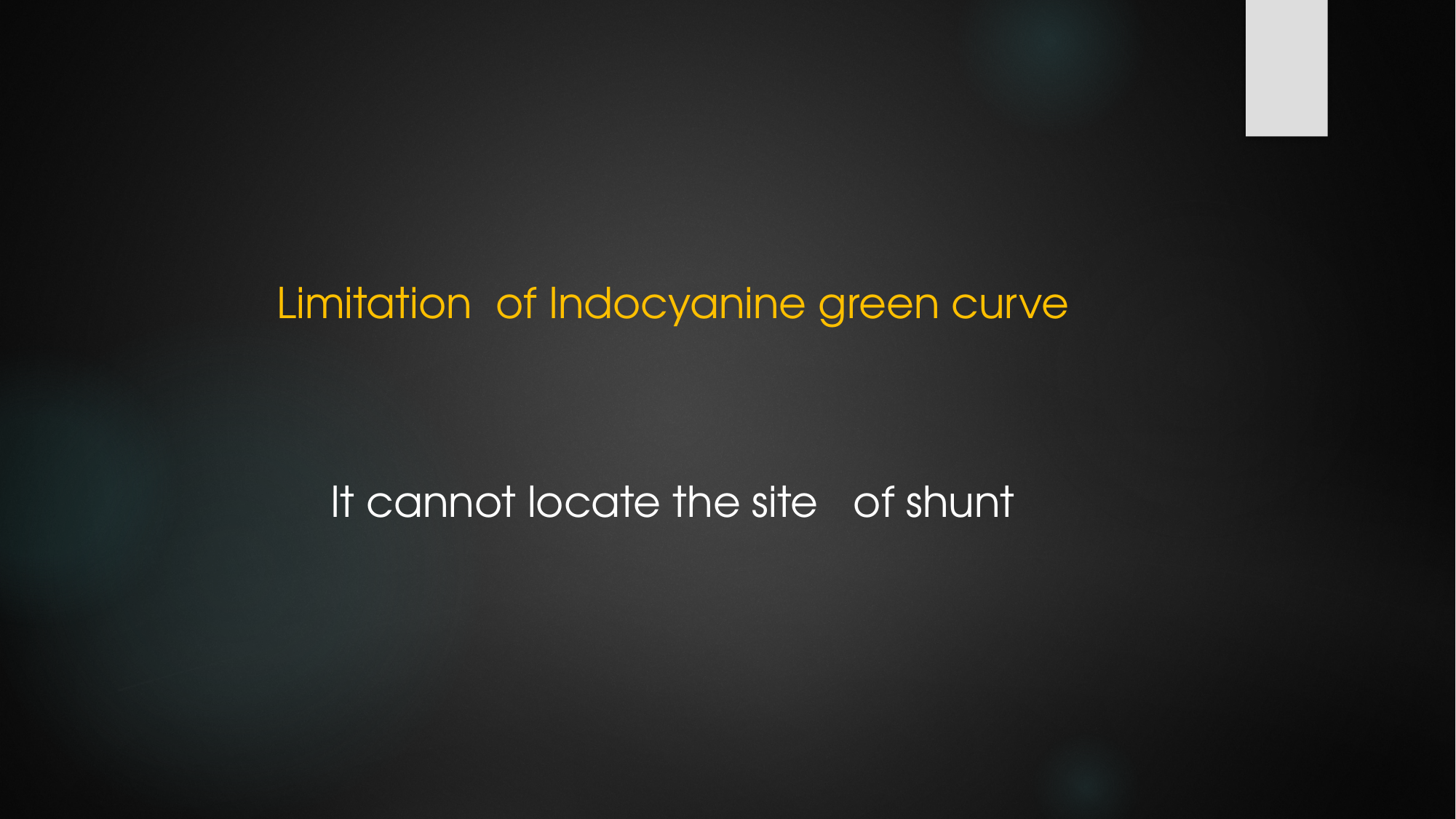

#
Limitation  of Indocyanine green curve

It cannot locate the site   of shunt